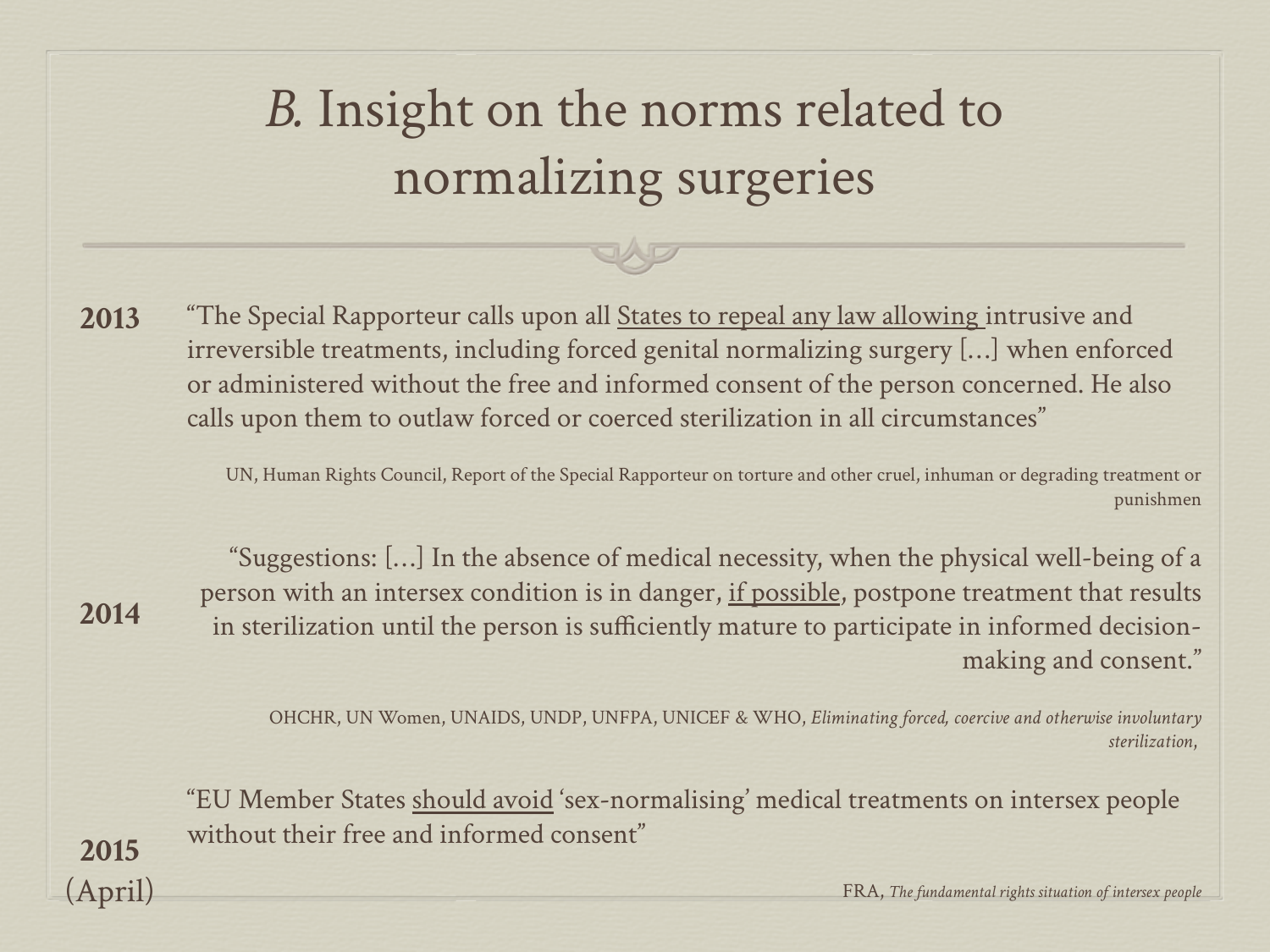

# B. Insight on the norms related to normalizing surgeries
2013

2014

2015
(April)
“The Special Rapporteur calls upon all States to repeal any law allowing intrusive and irreversible treatments, including forced genital normalizing surgery […] when enforced or administered without the free and informed consent of the person concerned. He also calls upon them to outlaw forced or coerced sterilization in all circumstances”
UN, Human Rights Council, Report of the Special Rapporteur on torture and other cruel, inhuman or degrading treatment or punishmen
“Suggestions: […] In the absence of medical necessity, when the physical well-being of a person with an intersex condition is in danger, if possible, postpone treatment that results in sterilization until the person is sufficiently mature to participate in informed decision-making and consent.”
OHCHR, UN Women, UNAIDS, UNDP, UNFPA, UNICEF & WHO, Eliminating forced, coercive and otherwise involuntary sterilization,
“EU Member States should avoid ‘sex-normalising’ medical treatments on intersex people without their free and informed consent”
FRA, The fundamental rights situation of intersex people